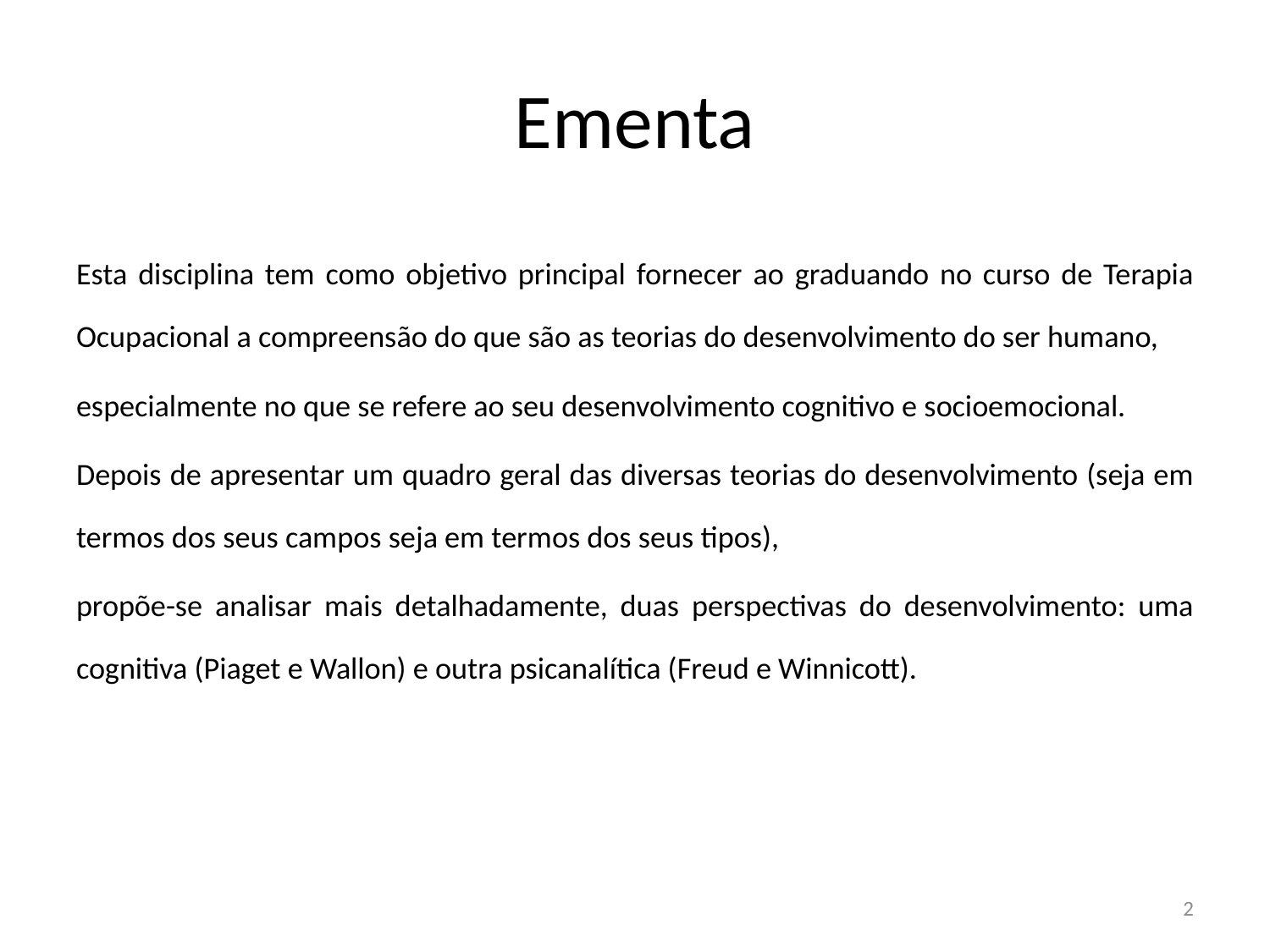

# Ementa
Esta disciplina tem como objetivo principal fornecer ao graduando no curso de Terapia Ocupacional a compreensão do que são as teorias do desenvolvimento do ser humano,
especialmente no que se refere ao seu desenvolvimento cognitivo e socioemocional.
Depois de apresentar um quadro geral das diversas teorias do desenvolvimento (seja em termos dos seus campos seja em termos dos seus tipos),
propõe-se analisar mais detalhadamente, duas perspectivas do desenvolvimento: uma cognitiva (Piaget e Wallon) e outra psicanalítica (Freud e Winnicott).
2